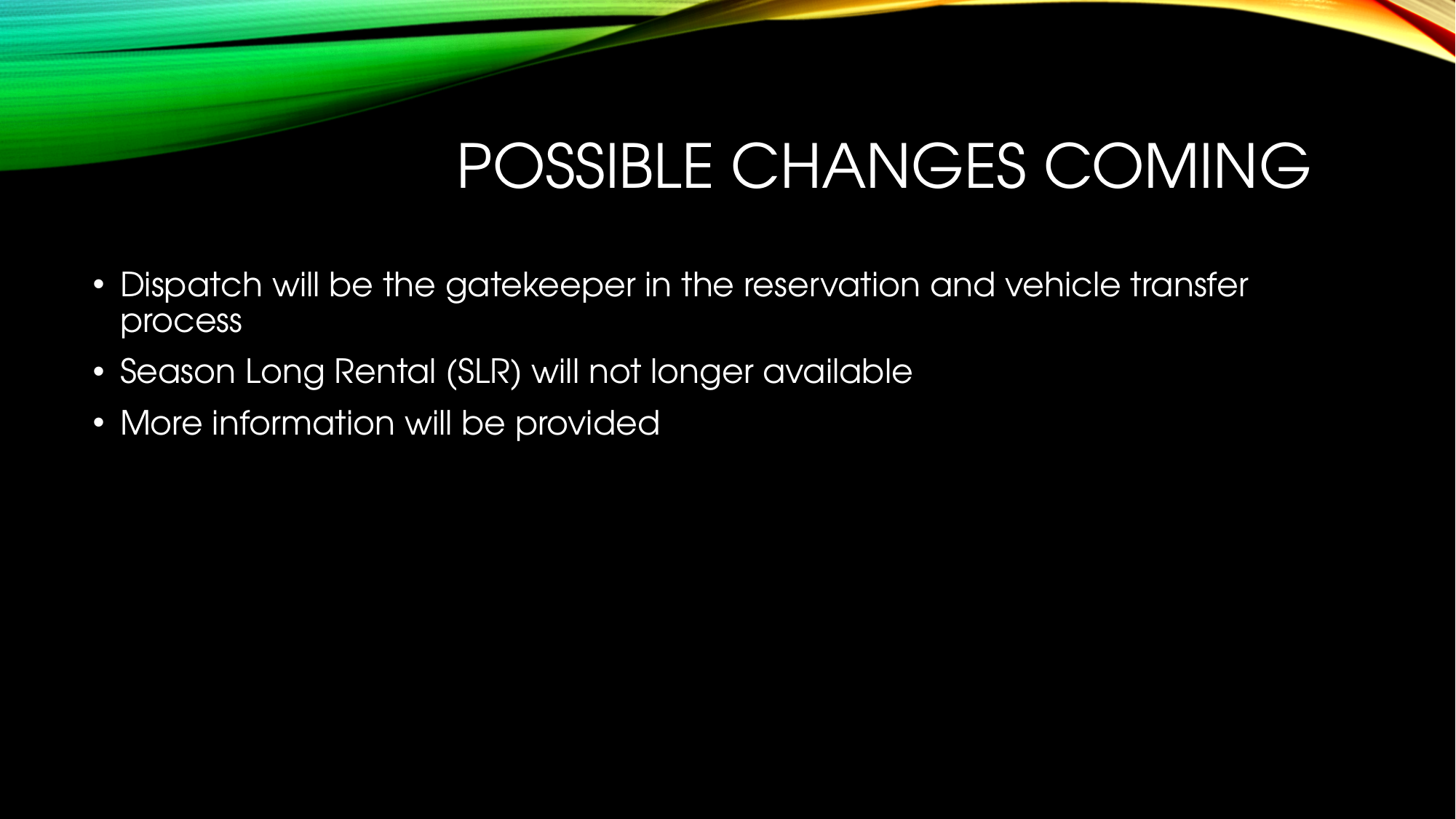

# Possible Changes coming
Dispatch will be the gatekeeper in the reservation and vehicle transfer process
Season Long Rental (SLR) will not longer available
More information will be provided